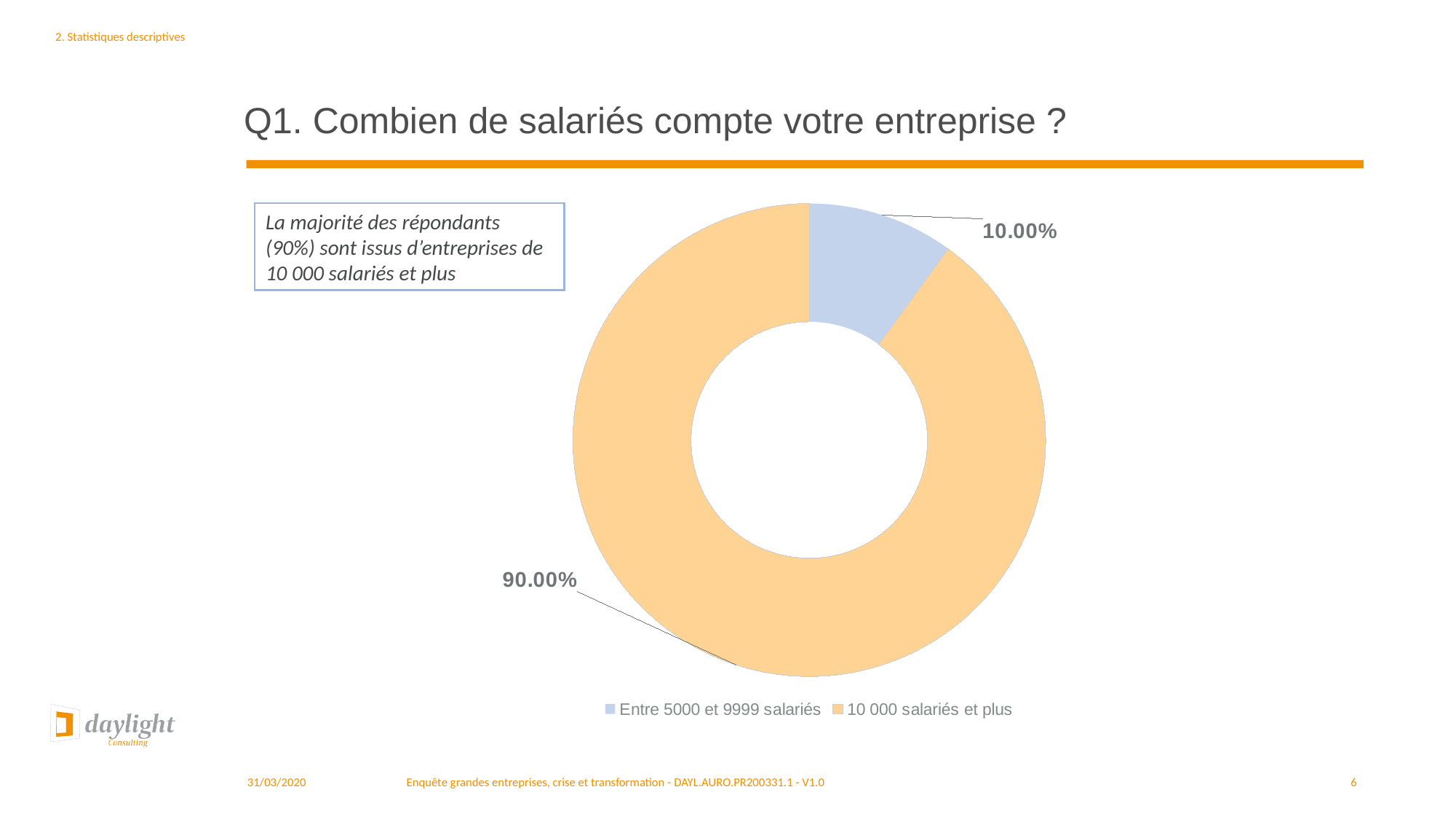

# Q1. Combien de salariés compte votre entreprise ?
2. Statistiques descriptives

### Chart

| Category | Total |
|---|---|
| Entre 5000 et 9999 salariés | 0.1 |
| 10 000 salariés et plus | 0.9 |
La majorité des répondants (90%) sont issus d’entreprises de 10 000 salariés et plus
31/03/2020
Enquête grandes entreprises, crise et transformation - DAYL.AURO.PR200331.1 - V1.0
6